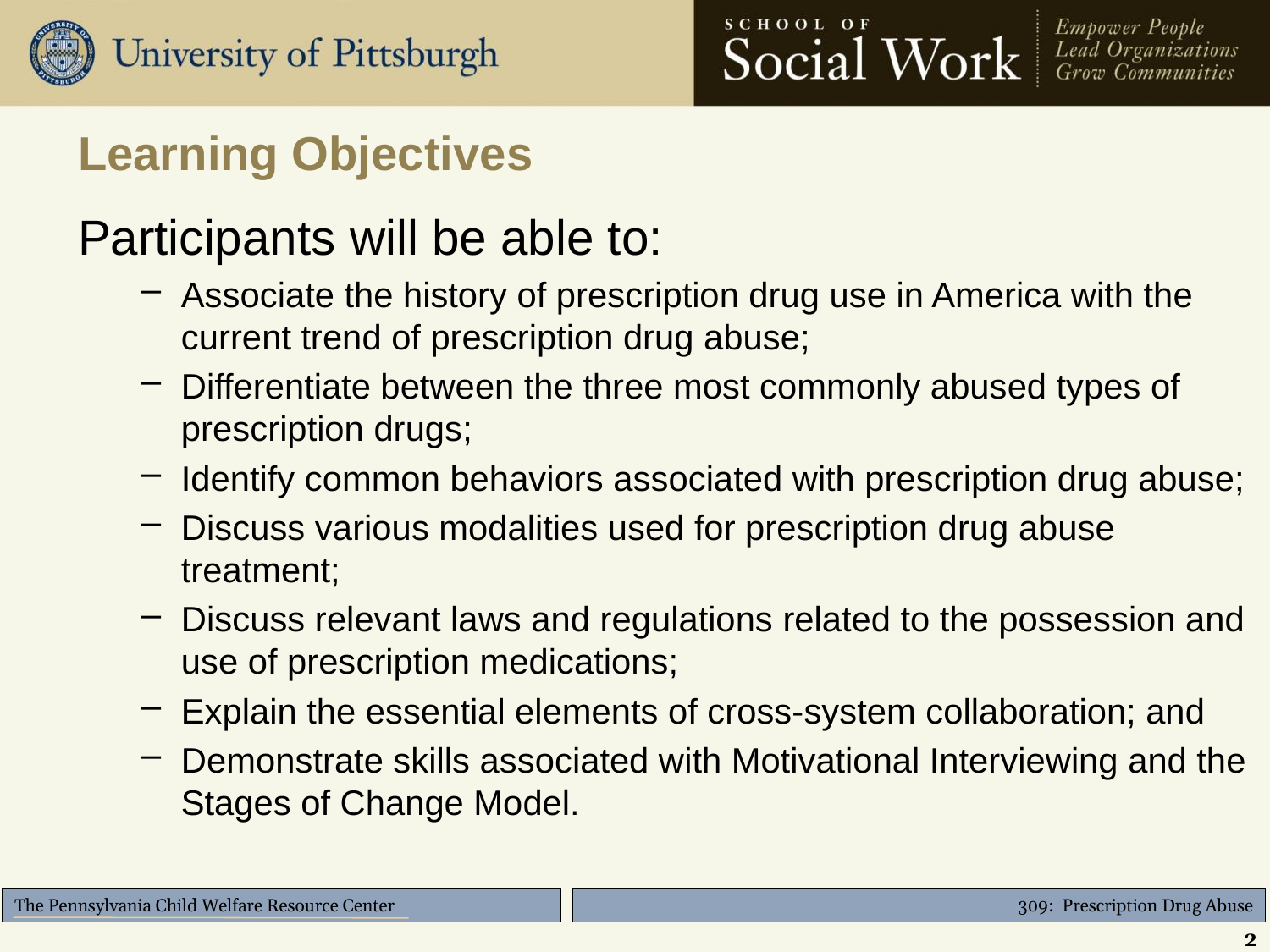

# Learning Objectives
Participants will be able to:
Associate the history of prescription drug use in America with the current trend of prescription drug abuse;
Differentiate between the three most commonly abused types of prescription drugs;
Identify common behaviors associated with prescription drug abuse;
Discuss various modalities used for prescription drug abuse treatment;
Discuss relevant laws and regulations related to the possession and use of prescription medications;
Explain the essential elements of cross-system collaboration; and
Demonstrate skills associated with Motivational Interviewing and the Stages of Change Model.
2